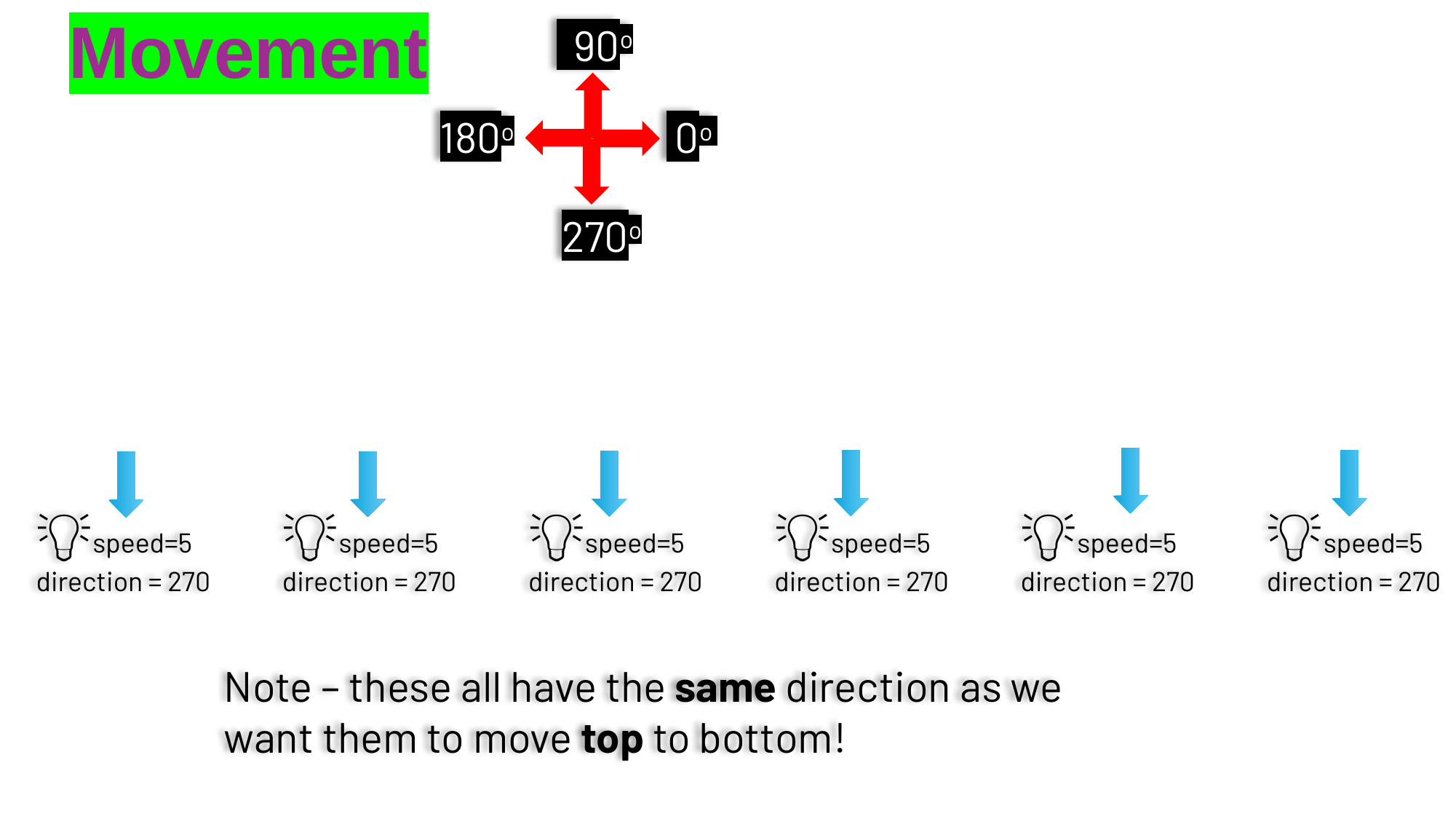

Movement
  90o

180o
 0o

270o
🍊
🍌
🍉
🍇
🍎
🍍

💡speed=5
direction = 270
💡speed=5
direction = 270
💡speed=5
direction = 270
💡speed=5
direction = 270
💡speed=5
direction = 270
💡speed=5
direction = 270
Note – these all have the same direction as we want them to move top to bottom!